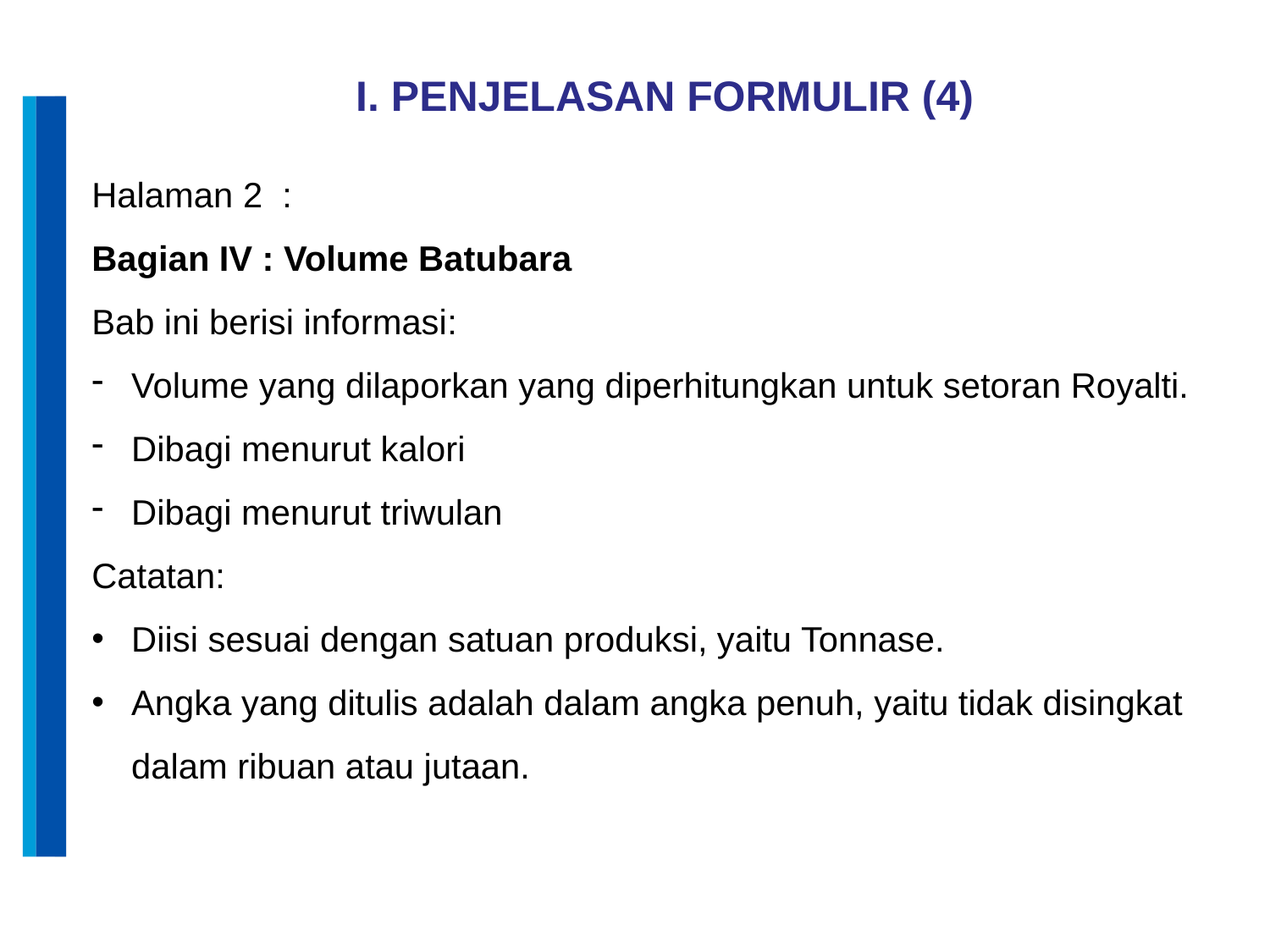

I. PENJELASAN FORMULIR (4)

Halaman 2  :
Bagian IV : Volume Batubara
Bab ini berisi informasi:
Volume yang dilaporkan yang diperhitungkan untuk setoran Royalti.
Dibagi menurut kalori
Dibagi menurut triwulan
Catatan:
Diisi sesuai dengan satuan produksi, yaitu Tonnase.
Angka yang ditulis adalah dalam angka penuh, yaitu tidak disingkat dalam ribuan atau jutaan.